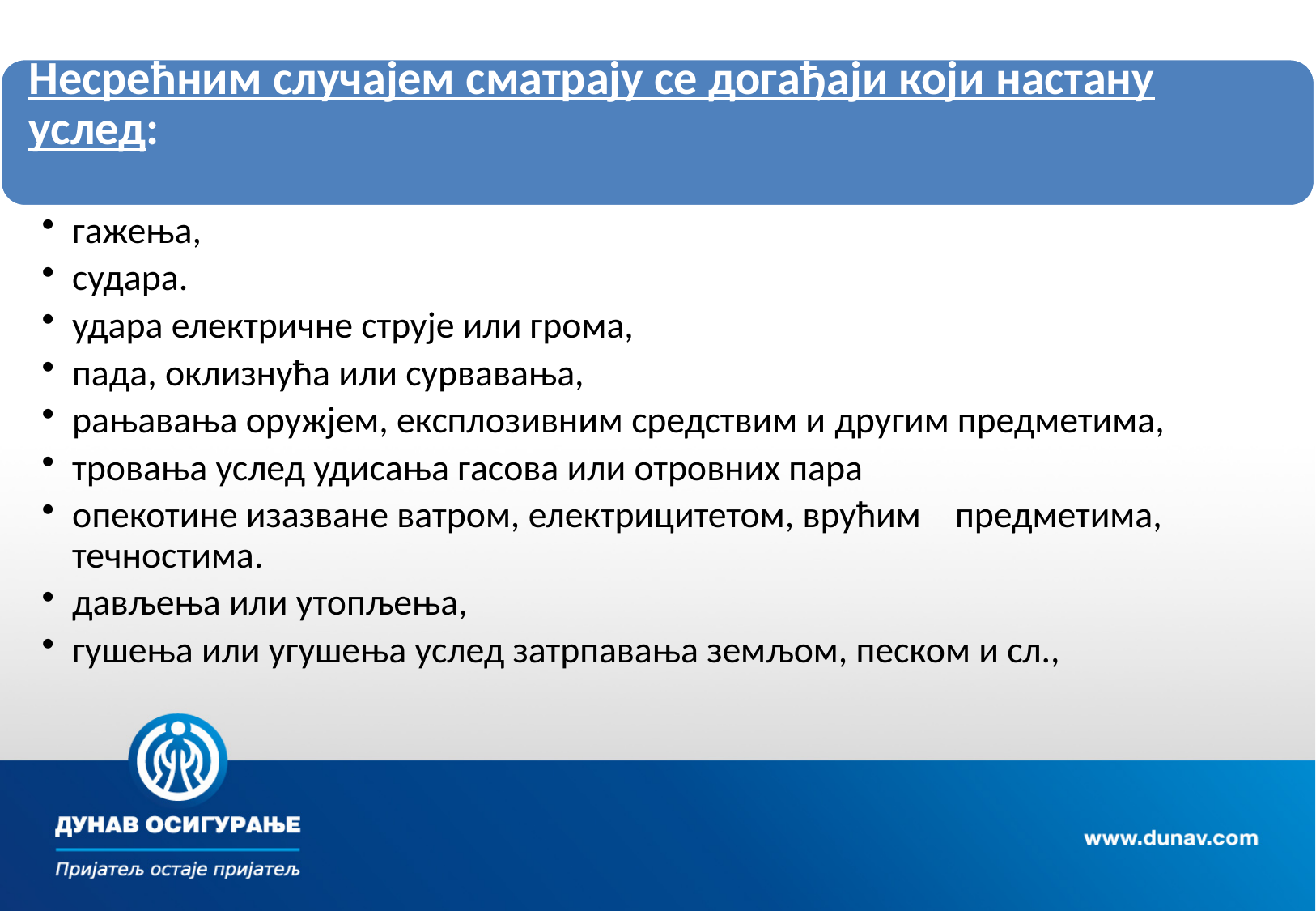

Несрећним случајем сматрају се догађаји који настану услед:
гажења,
судара.
удара електричне струје или грома,
пада, оклизнућа или сурвавања,
рањавања оружјем, експлозивним средствим и другим предметима,
тровања услед удисања гасова или отровних пара
опекотине изазване ватром, електрицитетом, врућим    предметима, течностима.
дављења или утопљења,
гушења или угушења услед затрпавања земљом, песком и сл.,